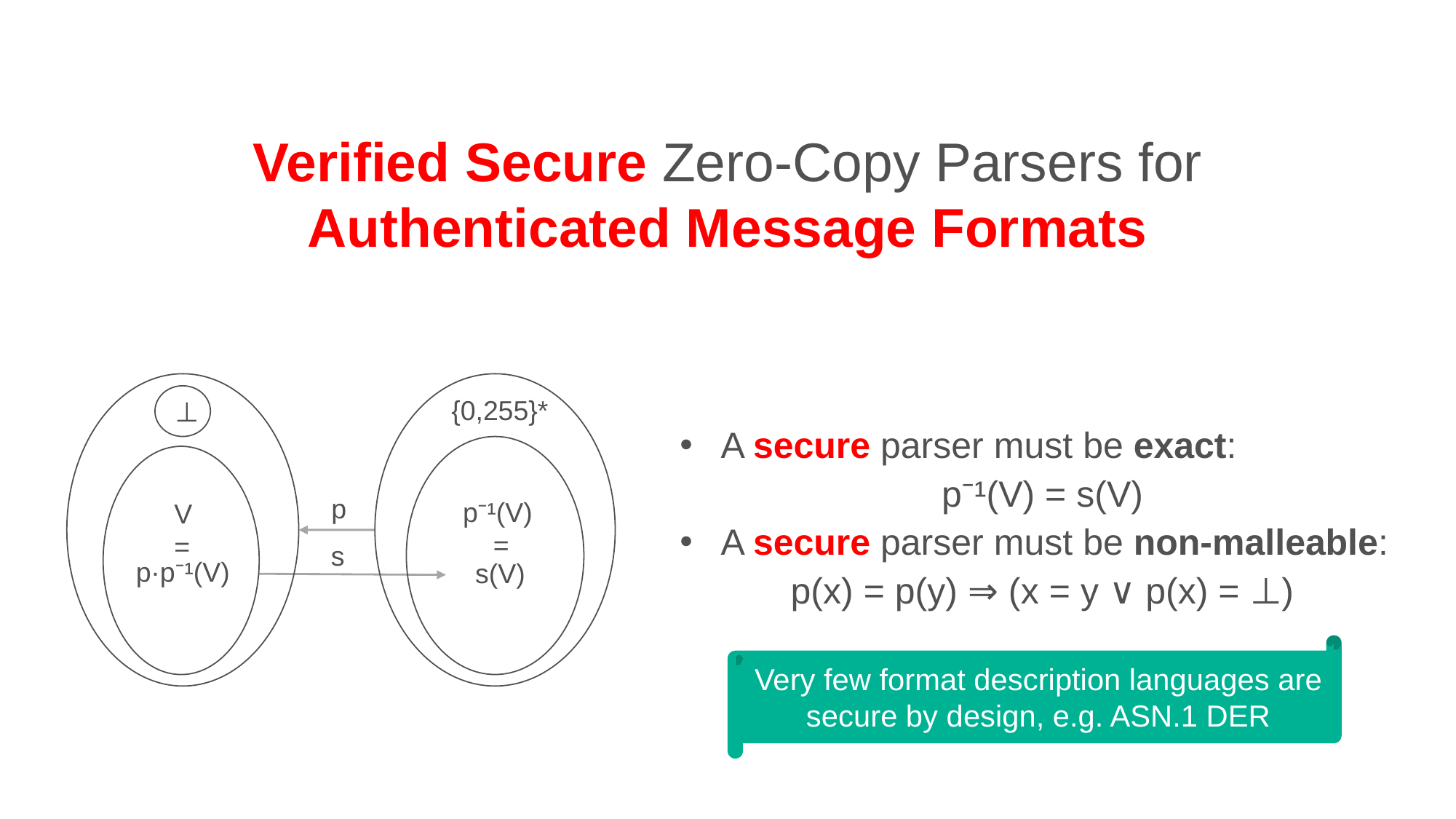

Verified Secure Zero-Copy Parsers for Authenticated Message Formats

{0,255}*
⊥
A secure parser must be exact:
p⁻¹(V) = s(V)
A secure parser must be non-malleable:
p(x) = p(y) ⇒ (x = y ∨ p(x) = ⊥)

p
p⁻¹(V)
    =
V
=
s
p·p⁻¹(V)
s(V)
Very few format description languages are secure by design, e.g. ASN.1 DER